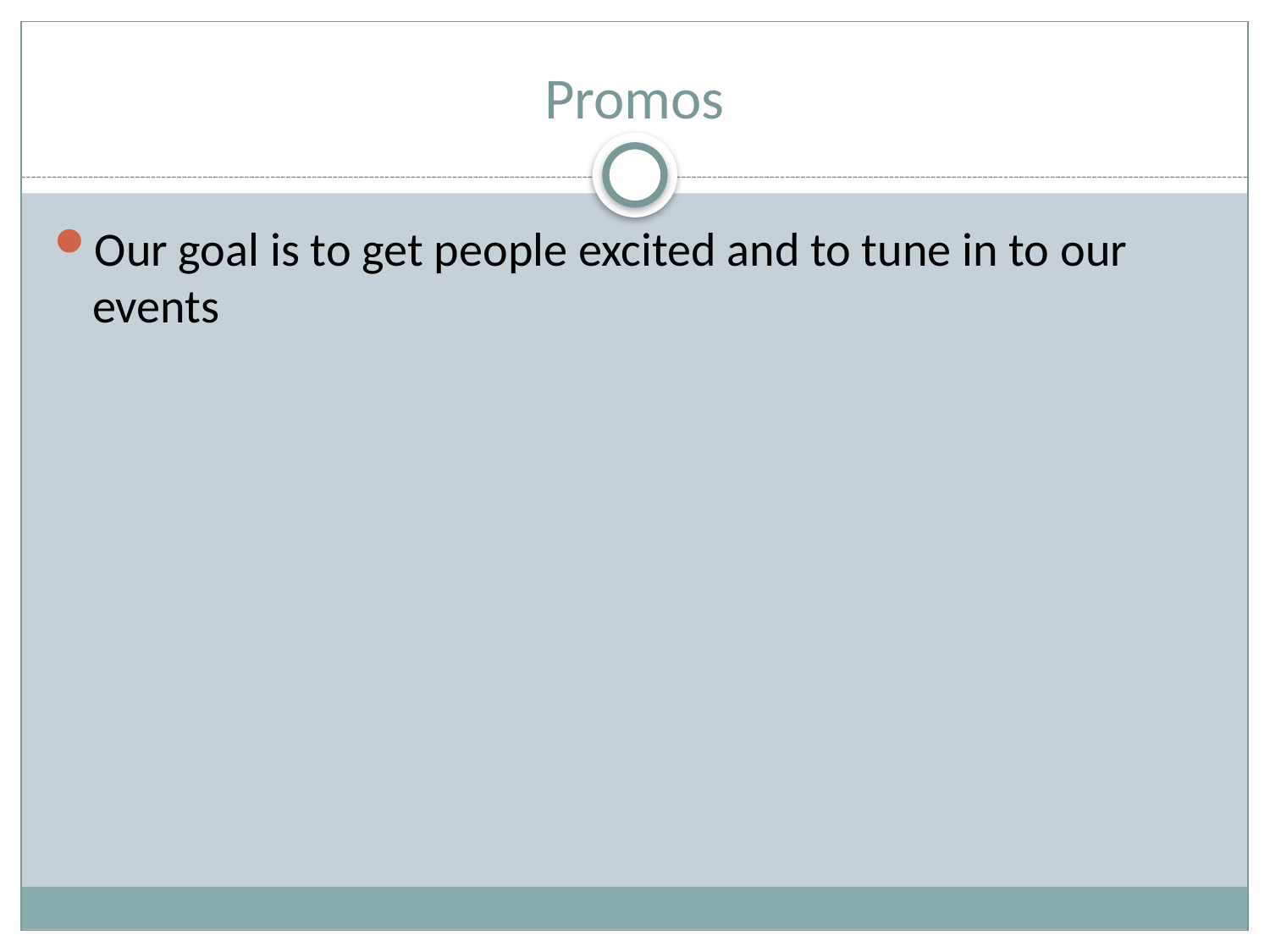

# Promos
Our goal is to get people excited and to tune in to our events